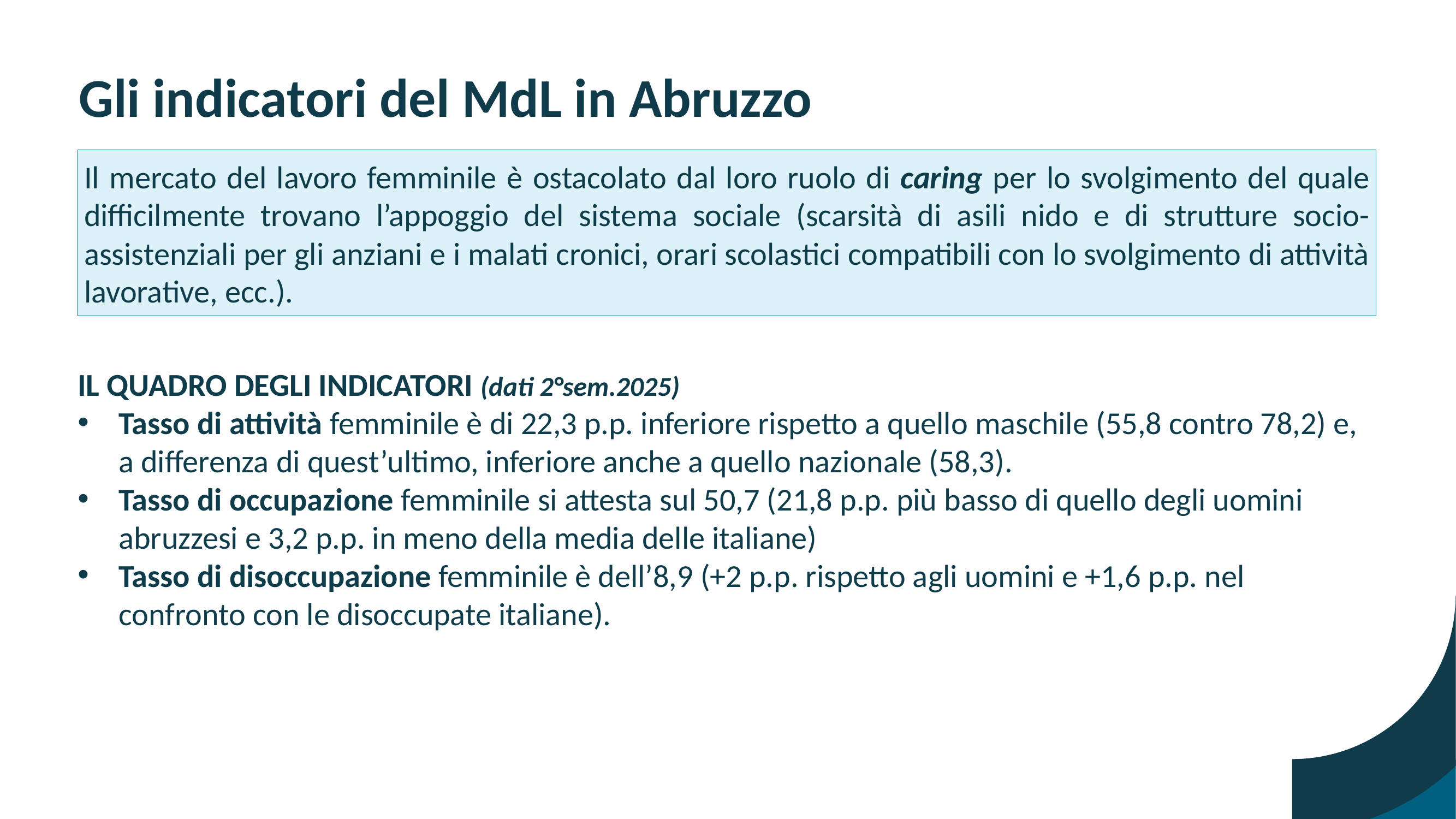

Gli indicatori del MdL in Abruzzo
Il mercato del lavoro femminile è ostacolato dal loro ruolo di caring per lo svolgimento del quale difficilmente trovano l’appoggio del sistema sociale (scarsità di asili nido e di strutture socio-assistenziali per gli anziani e i malati cronici, orari scolastici compatibili con lo svolgimento di attività lavorative, ecc.).

IL QUADRO DEGLI INDICATORI (dati 2°sem.2025)
Tasso di attività femminile è di 22,3 p.p. inferiore rispetto a quello maschile (55,8 contro 78,2) e, a differenza di quest’ultimo, inferiore anche a quello nazionale (58,3).
Tasso di occupazione femminile si attesta sul 50,7 (21,8 p.p. più basso di quello degli uomini abruzzesi e 3,2 p.p. in meno della media delle italiane)
Tasso di disoccupazione femminile è dell’8,9 (+2 p.p. rispetto agli uomini e +1,6 p.p. nel confronto con le disoccupate italiane).